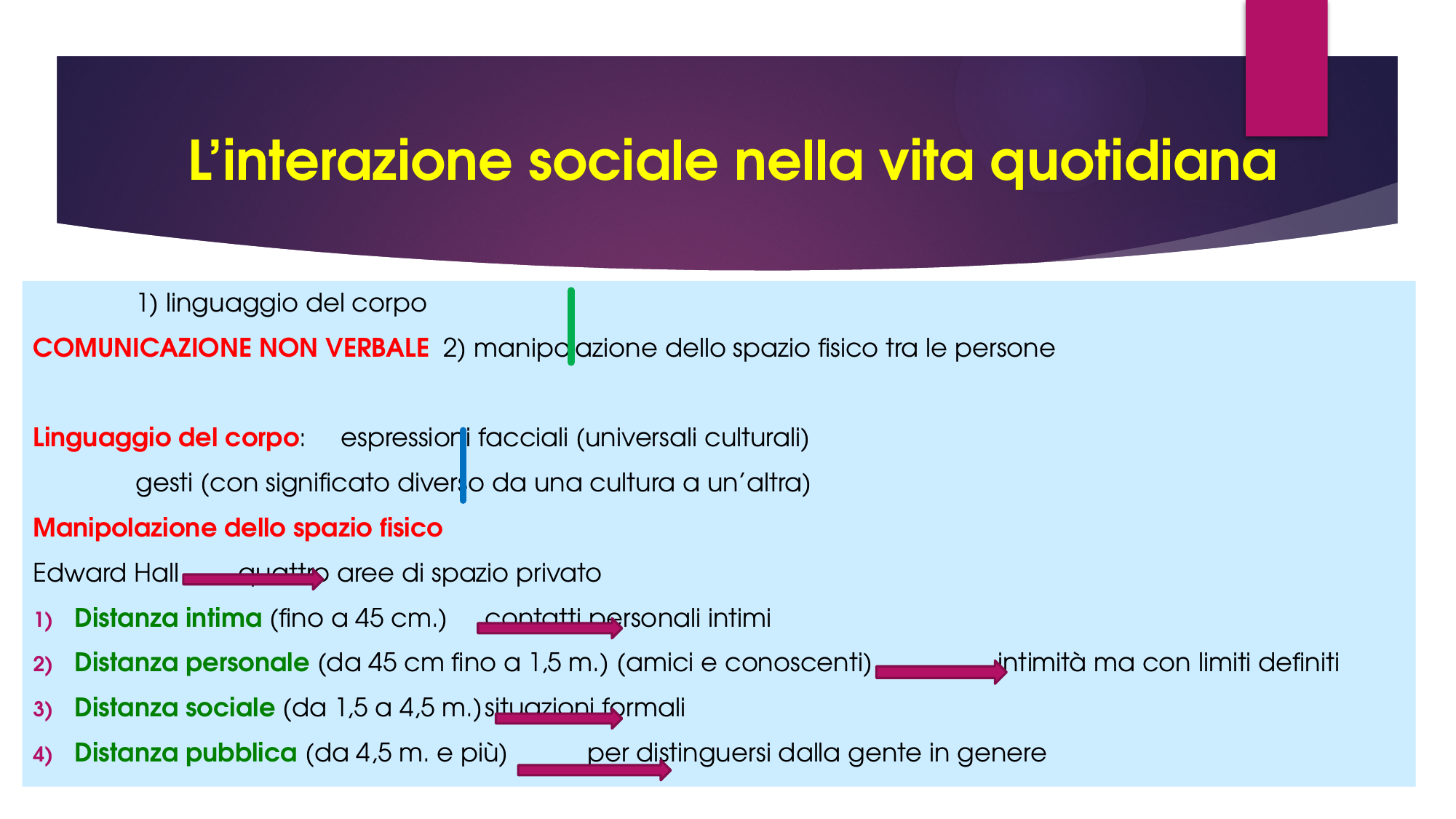

# L’interazione sociale nella vita quotidiana
										1) linguaggio del corpo
COMUNICAZIONE NON VERBALE			2) manipolazione dello spazio fisico tra le persone

Linguaggio del corpo: 			espressioni facciali (universali culturali)
								gesti (con significato diverso da una cultura a un’altra)
Manipolazione dello spazio fisico
Edward Hall 				quattro aree di spazio privato
Distanza intima (fino a 45 cm.) 				contatti personali intimi
Distanza personale (da 45 cm fino a 1,5 m.) (amici e conoscenti) 			intimità ma con limiti definiti
Distanza sociale (da 1,5 a 4,5 m.)			situazioni formali
Distanza pubblica (da 4,5 m. e più) 				per distinguersi dalla gente in genere